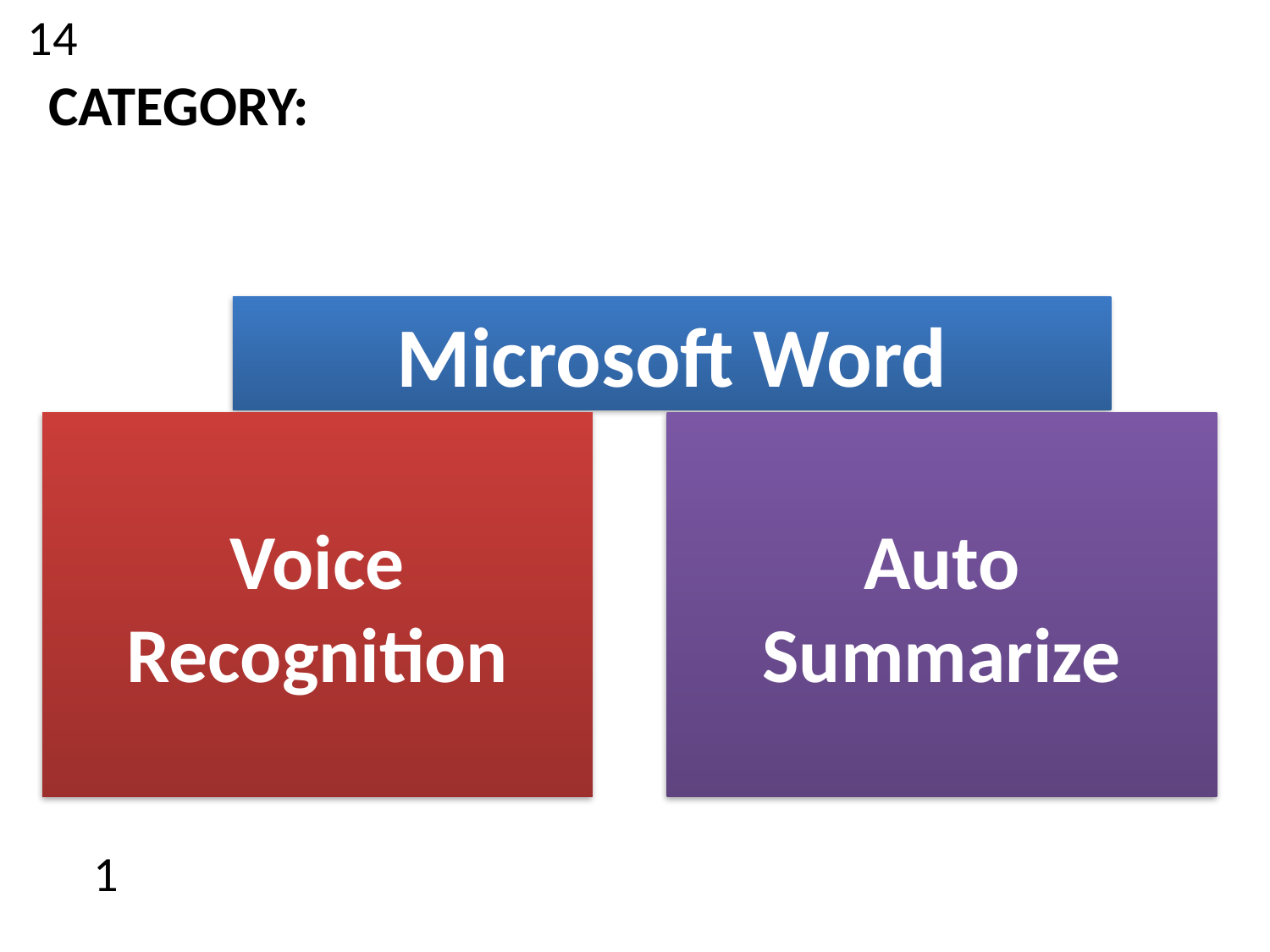

14
CATEGORY:
Microsoft Word

Voice Recognition

Auto Summarize

1